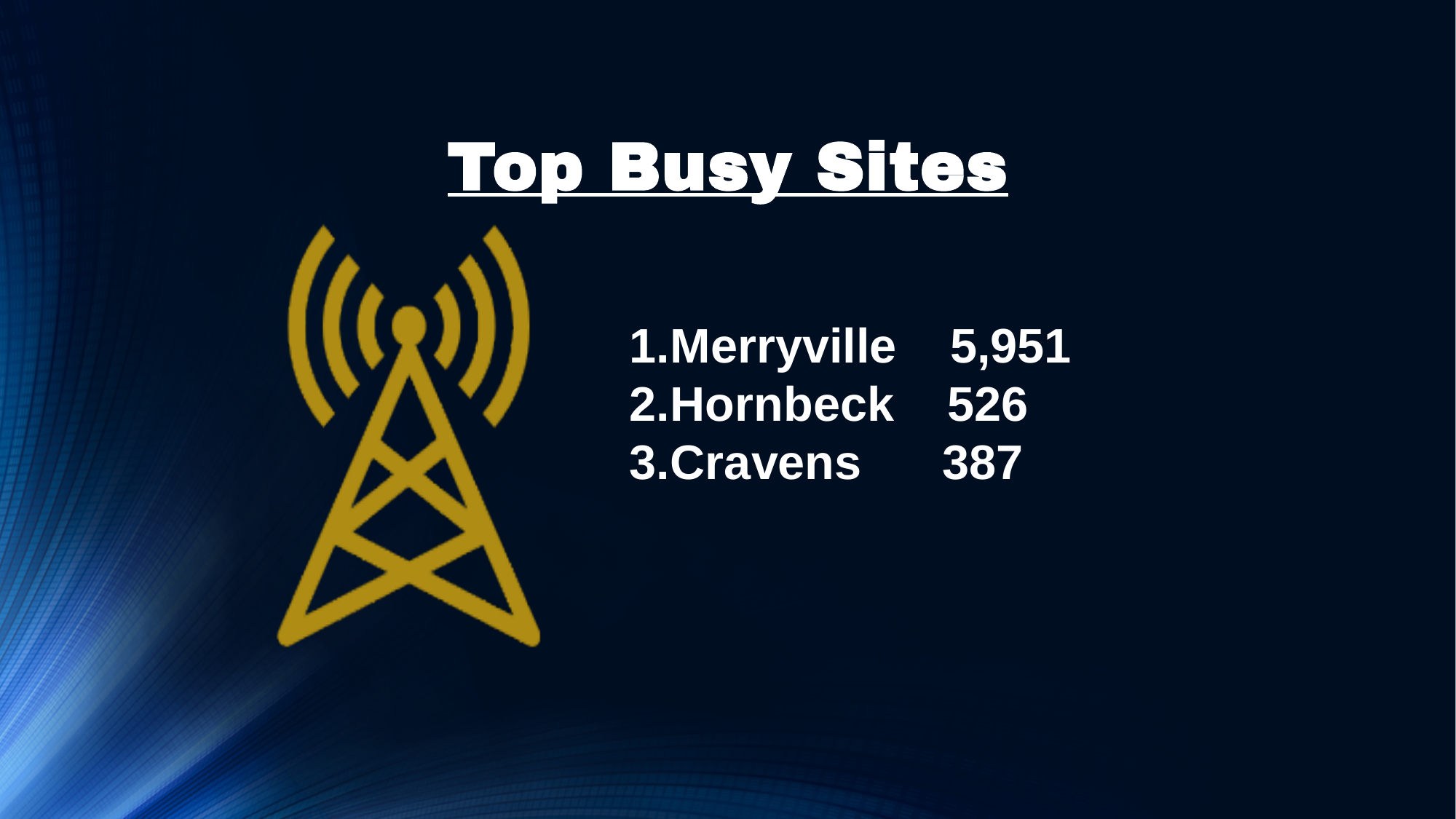

# Top Busy Sites

Merryville    5,951
Hornbeck    526
Cravens      387